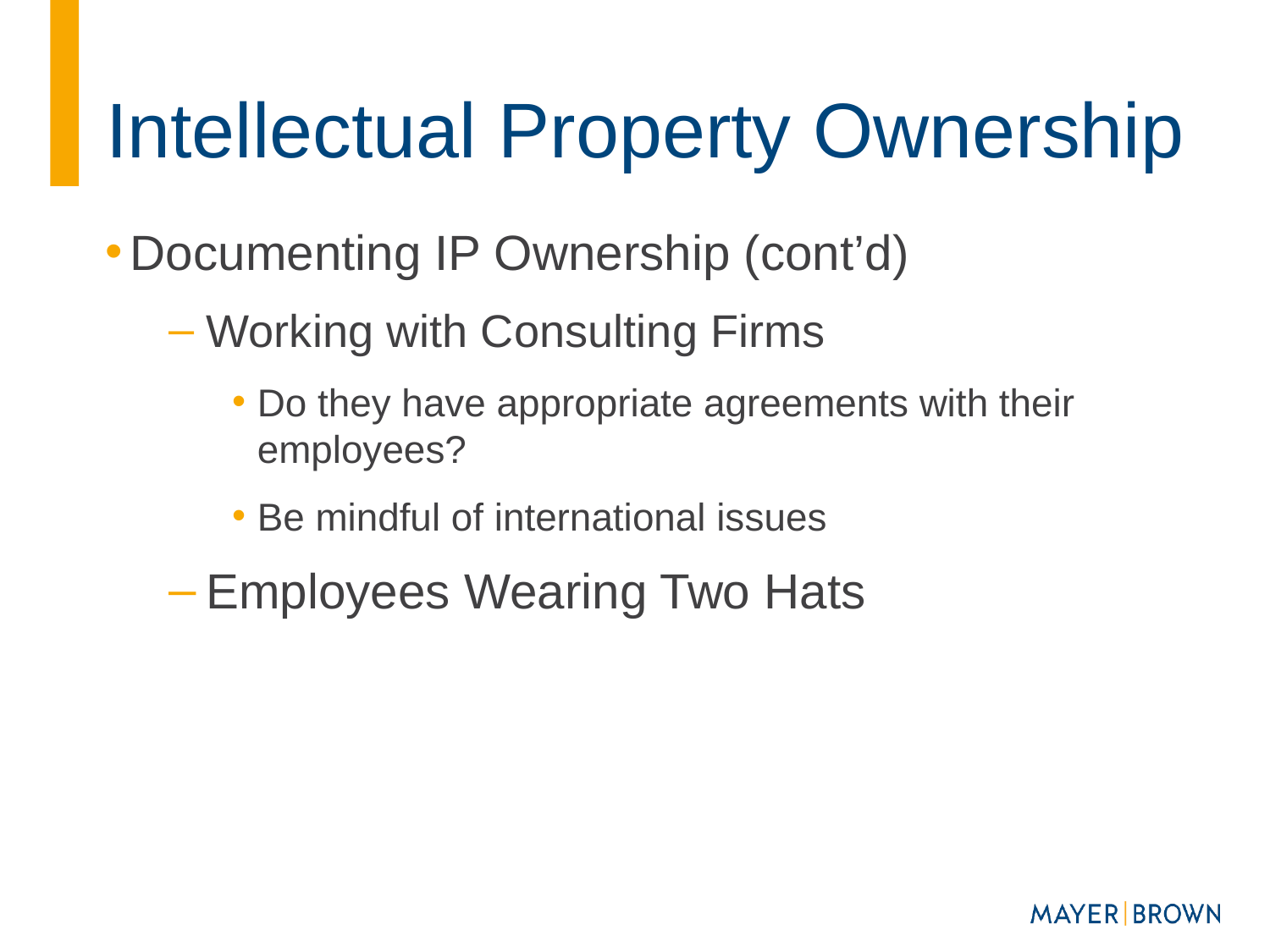

# Intellectual Property Ownership
Documenting IP Ownership (cont’d)
Working with Consulting Firms
Do they have appropriate agreements with their employees?
Be mindful of international issues
Employees Wearing Two Hats